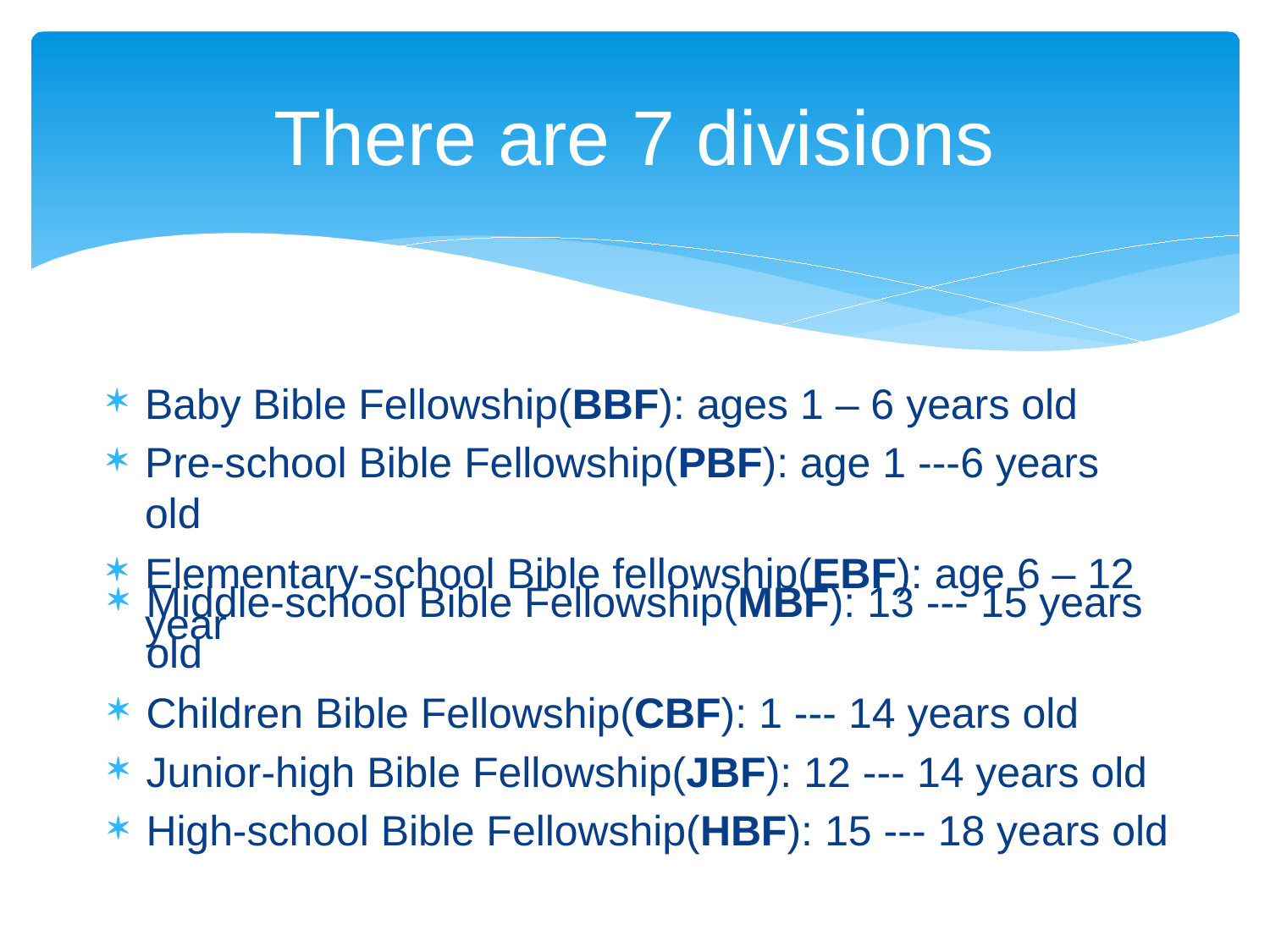

# There are 7 divisions
Baby Bible Fellowship(BBF): ages 1 – 6 years old
Pre-school Bible Fellowship(PBF): age 1 ---6 years old
Elementary-school Bible fellowship(EBF): age 6 – 12 year

Middle-school Bible Fellowship(MBF): 13 --- 15 years old
Children Bible Fellowship(CBF): 1 --- 14 years old
Junior-high Bible Fellowship(JBF): 12 --- 14 years old
High-school Bible Fellowship(HBF): 15 --- 18 years old